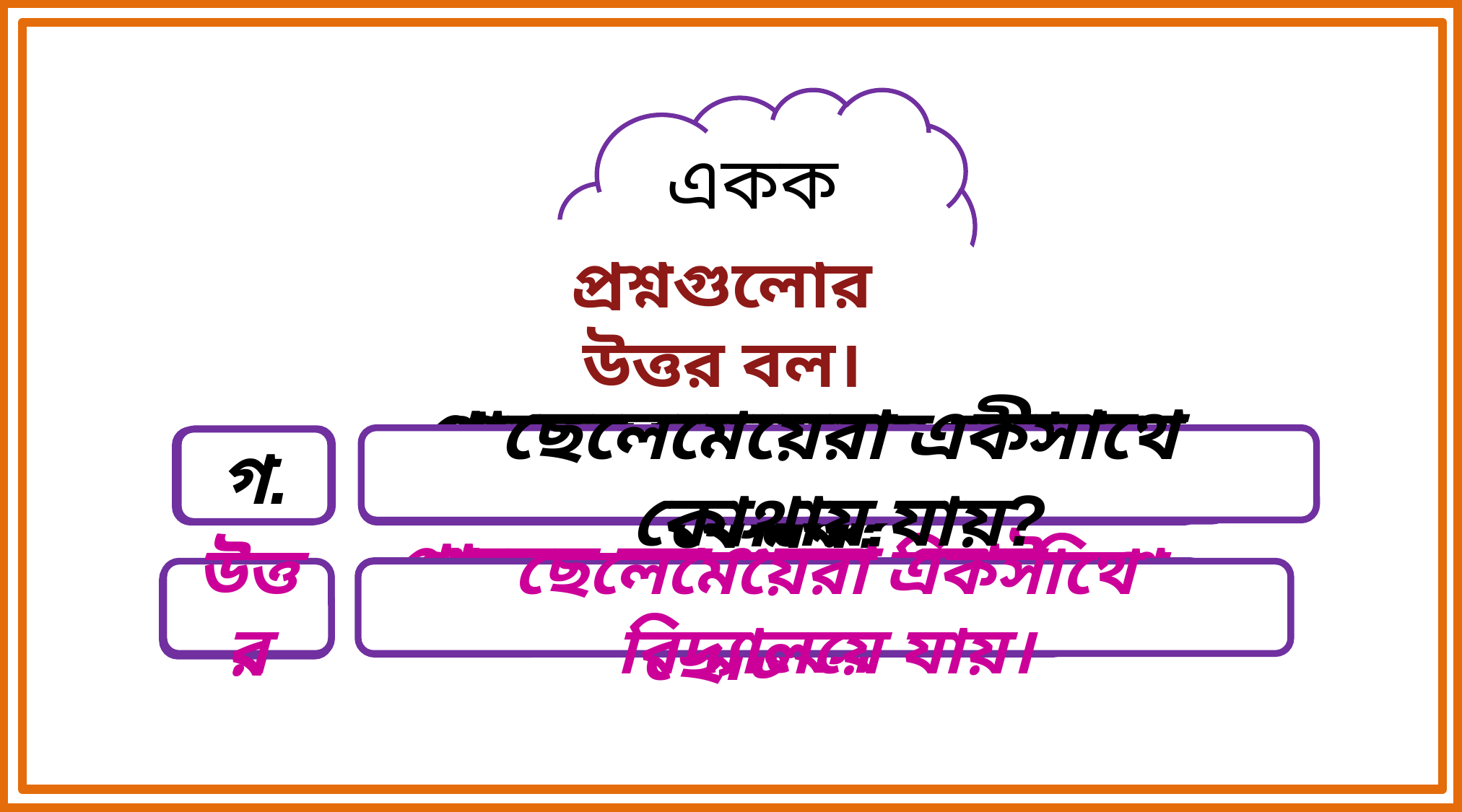

একক কাজ
প্রশ্নগুলোর উত্তর বল।
ছেলেমেয়েরা একসাথে কোথায় যায়?
খ.
গ্রামের লোকজন কীভাবে থাকে?
গ.
ক.
গ্রামের ঘরগুলো দেখতে কেমন?
গ্রামের লোকজন মিলেমিশে থাকে।
উত্তর
ছেলেমেয়েরা একসাথে বিদ্যালয়ে যায়।
উত্তর
গ্রামের ঘরগুলো ছোট ছোট
উত্তর